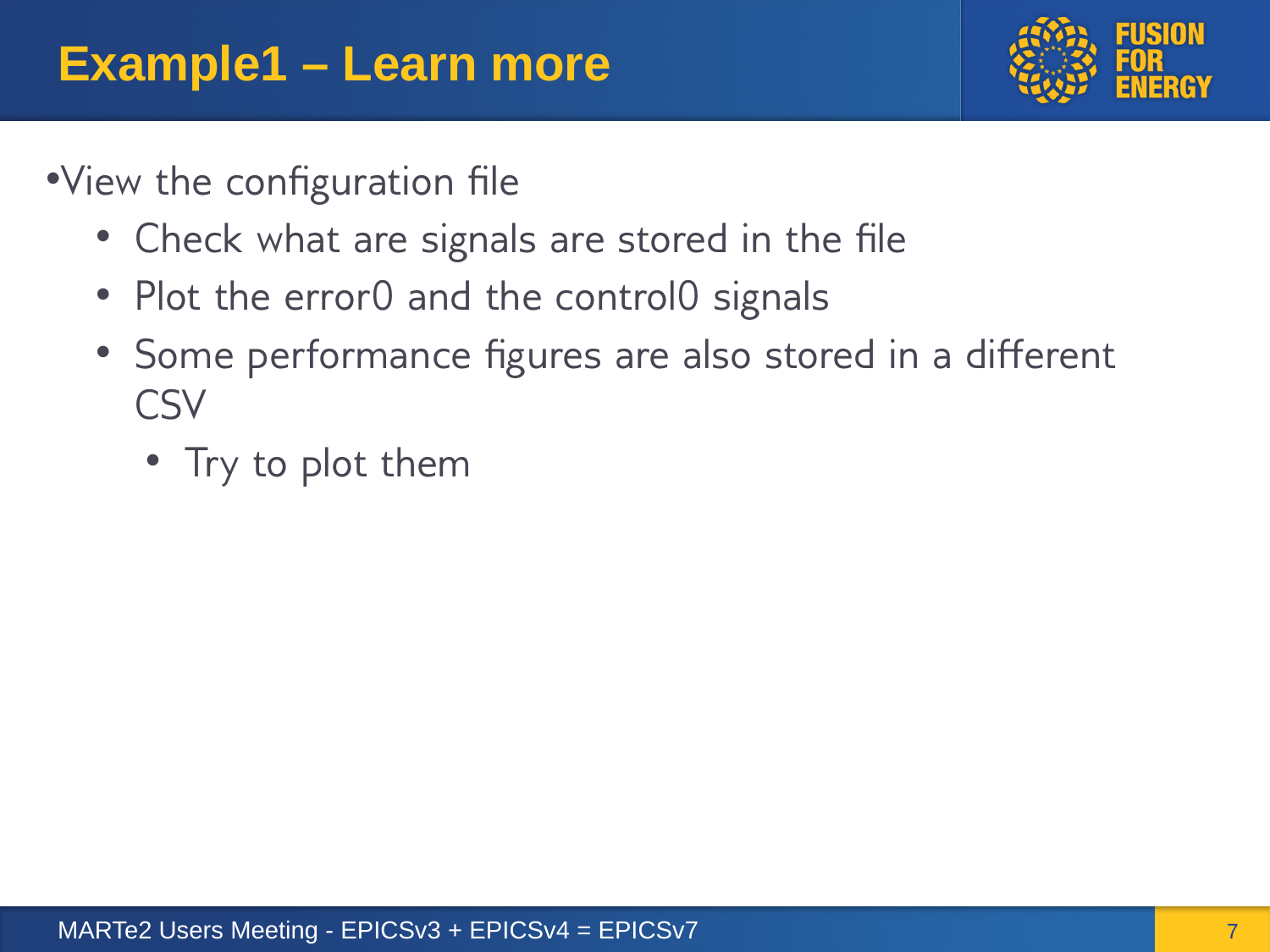

# Example1 – Learn more
View the configuration file
Check what are signals are stored in the file
Plot the error0 and the control0 signals
Some performance figures are also stored in a different CSV
Try to plot them

7
MARTe2 Users Meeting - EPICSv3 + EPICSv4 = EPICSv7